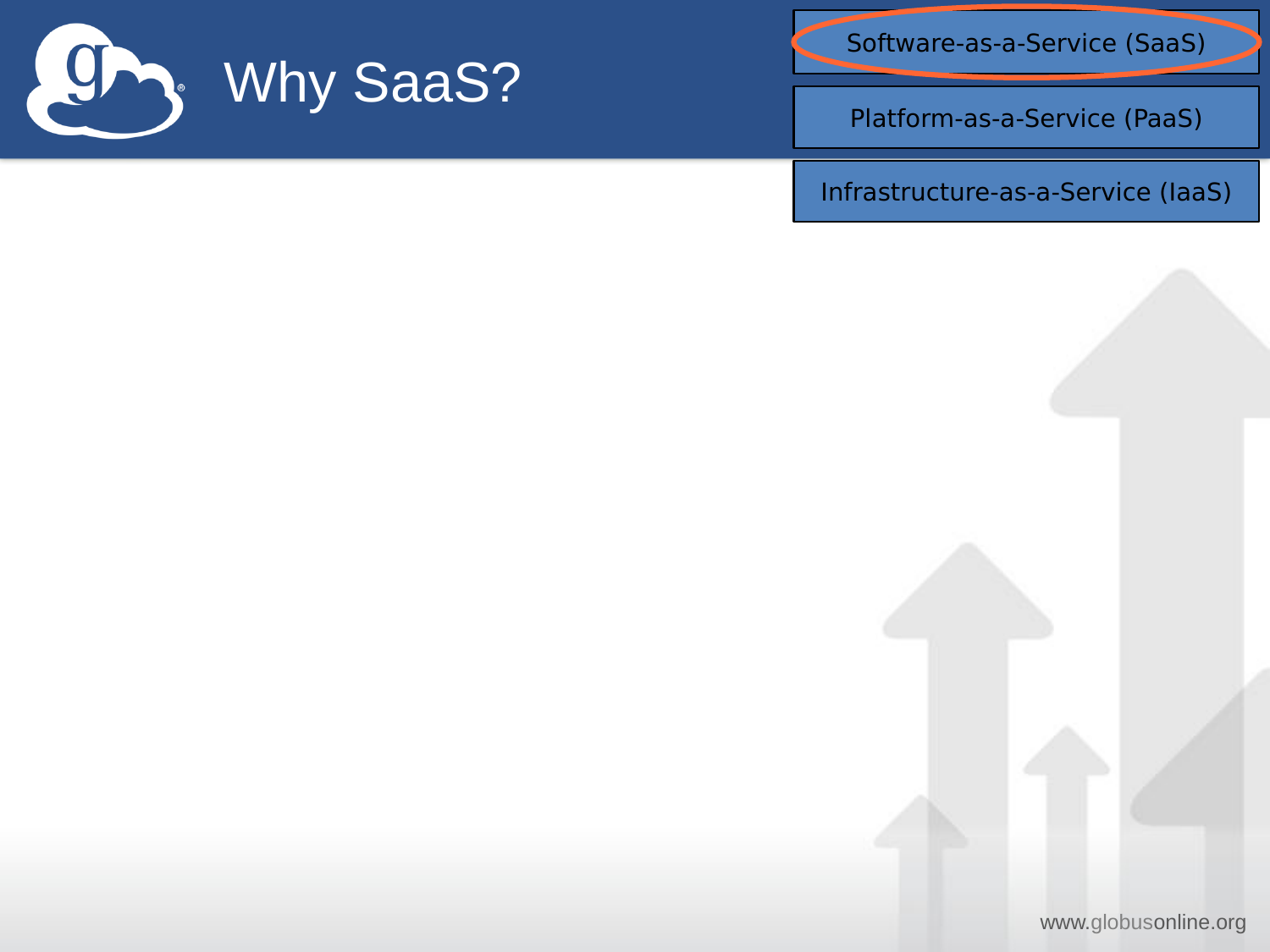

# Why SaaS?
Software-as-a-Service (SaaS)
Platform-as-a-Service (PaaS)
Infrastructure-as-a-Service (IaaS)
Deliver advanced functionality that:
Requires no user software installation or operation
Minimal IT proficiency required
Can be cheaply and incrementally adopted
Usage-based subscription pricing; no big up-front costs
Consolidates troubleshooting and support
An expert group can proactively detect and correct problems
Utilizes an efficient software delivery lifecycle
Updates developed, tested and deployed quickly
Dominates commercial & consumer markets
What about the research market?